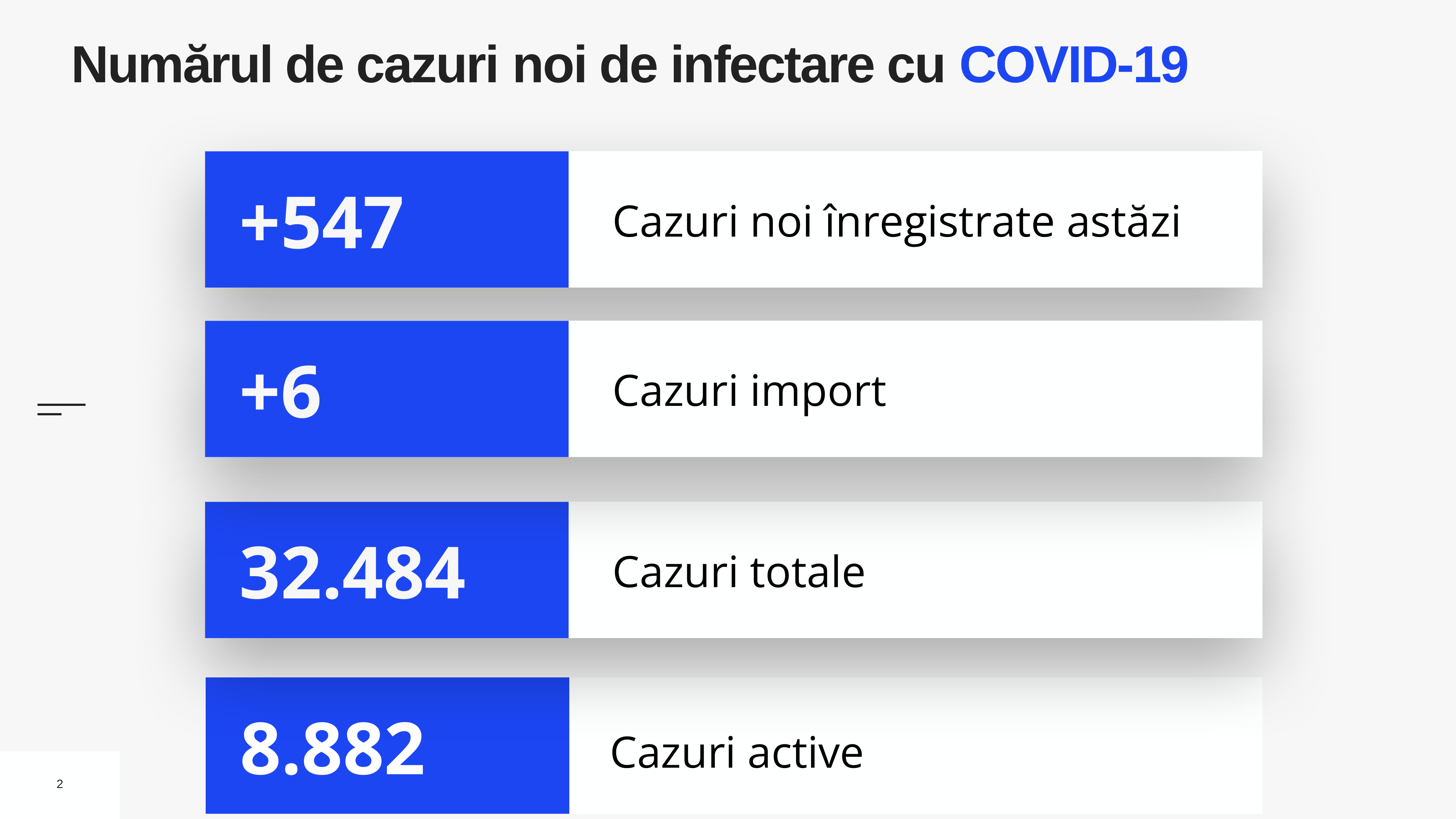

# Numărul de cazuri noi de infectare cu COVID-19

Cazuri noi înregistrate astăzi

+547

Cazuri import

+6

Cazuri totale

32.484

Cazuri active

8.882
2